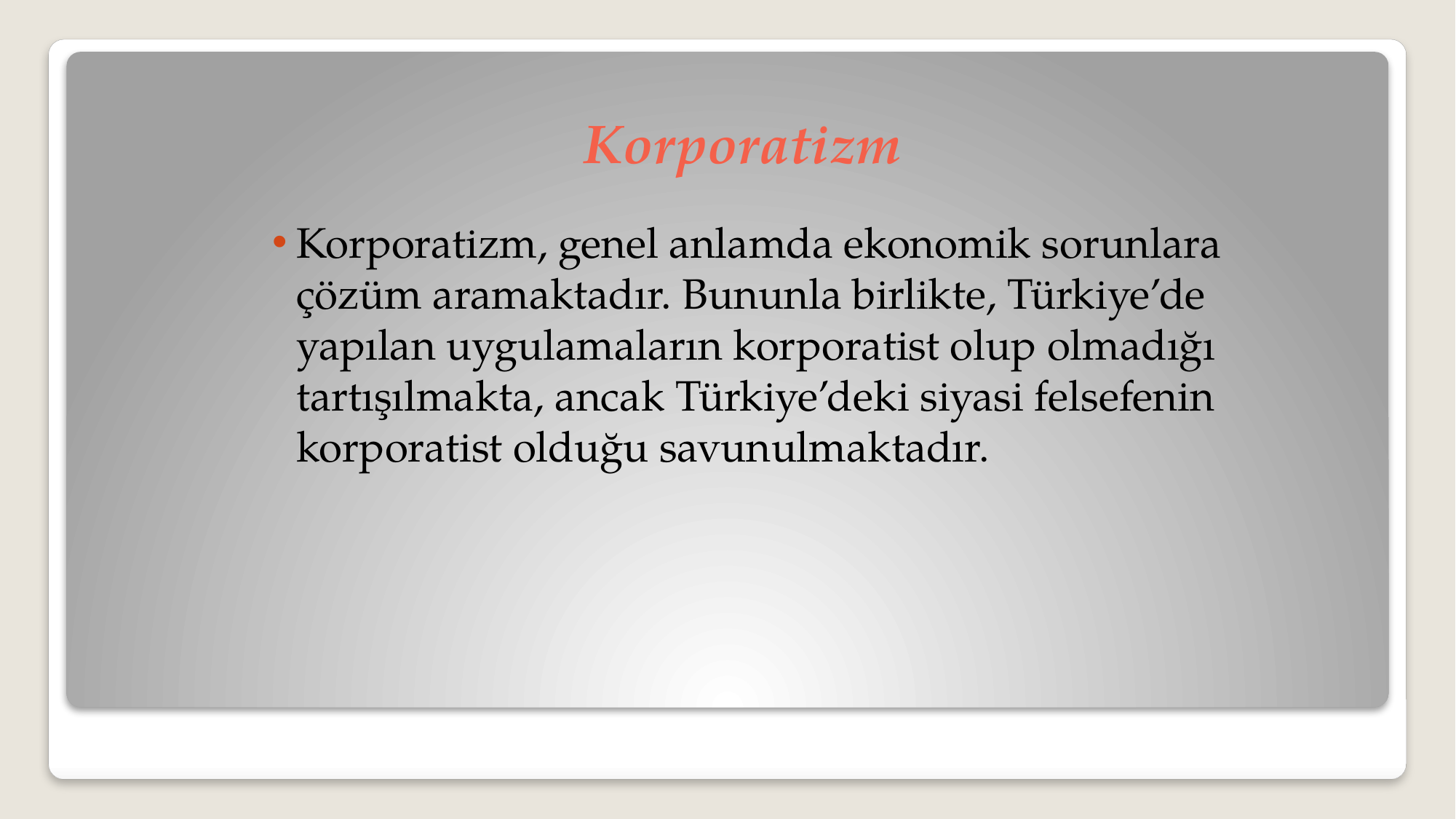

# Korporatizm
Korporatizm, genel anlamda ekonomik sorunlara çözüm aramaktadır. Bununla birlikte, Türkiye’de yapılan uygulamaların korporatist olup olmadığı tartışılmakta, ancak Türkiye’deki siyasi felsefenin korporatist olduğu savunulmaktadır.